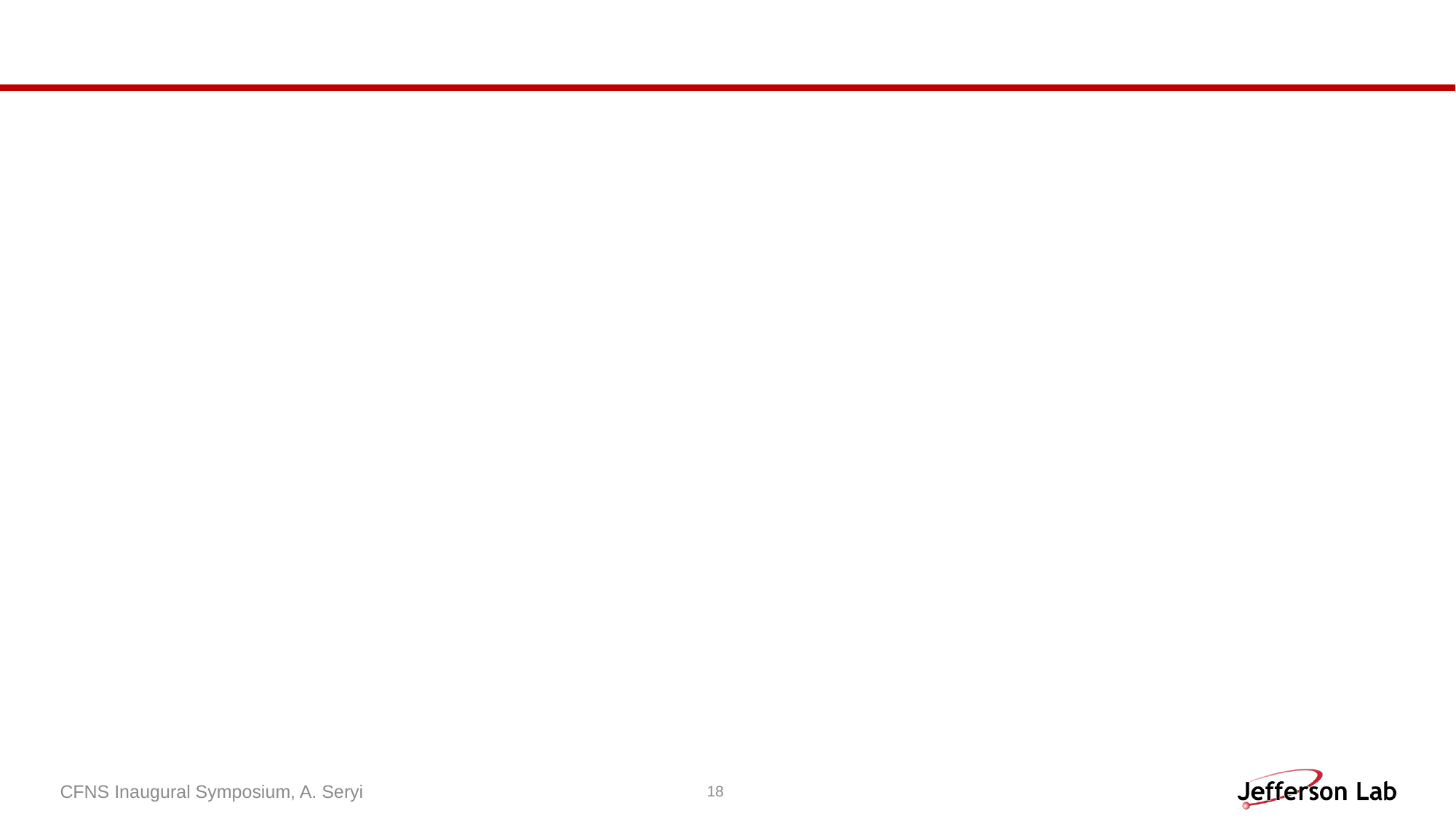

#

CFNS Inaugural Symposium, A. Seryi
18